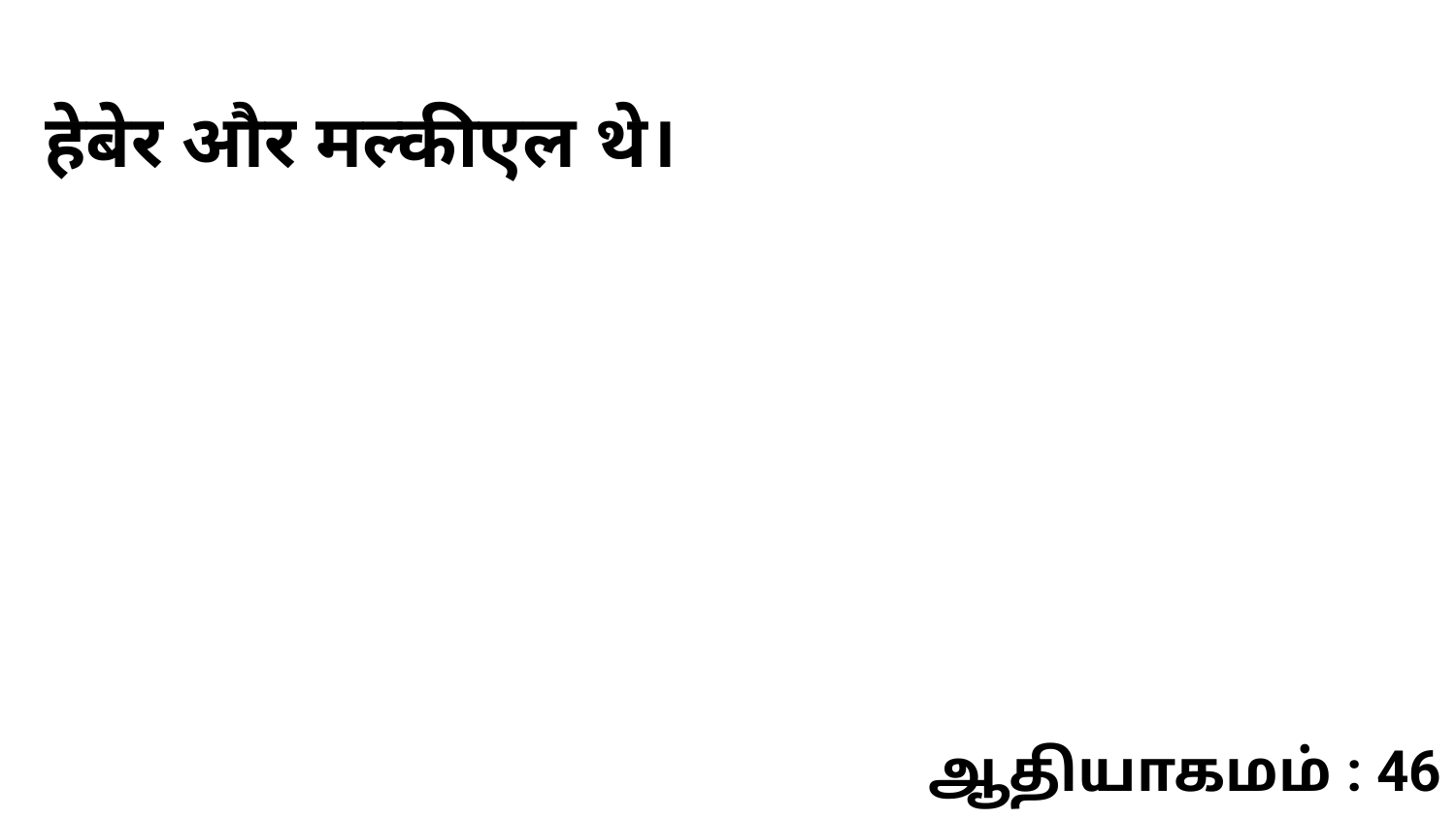

हेबेर और मल्कीएल थे।
ஆதியாகமம் : 46